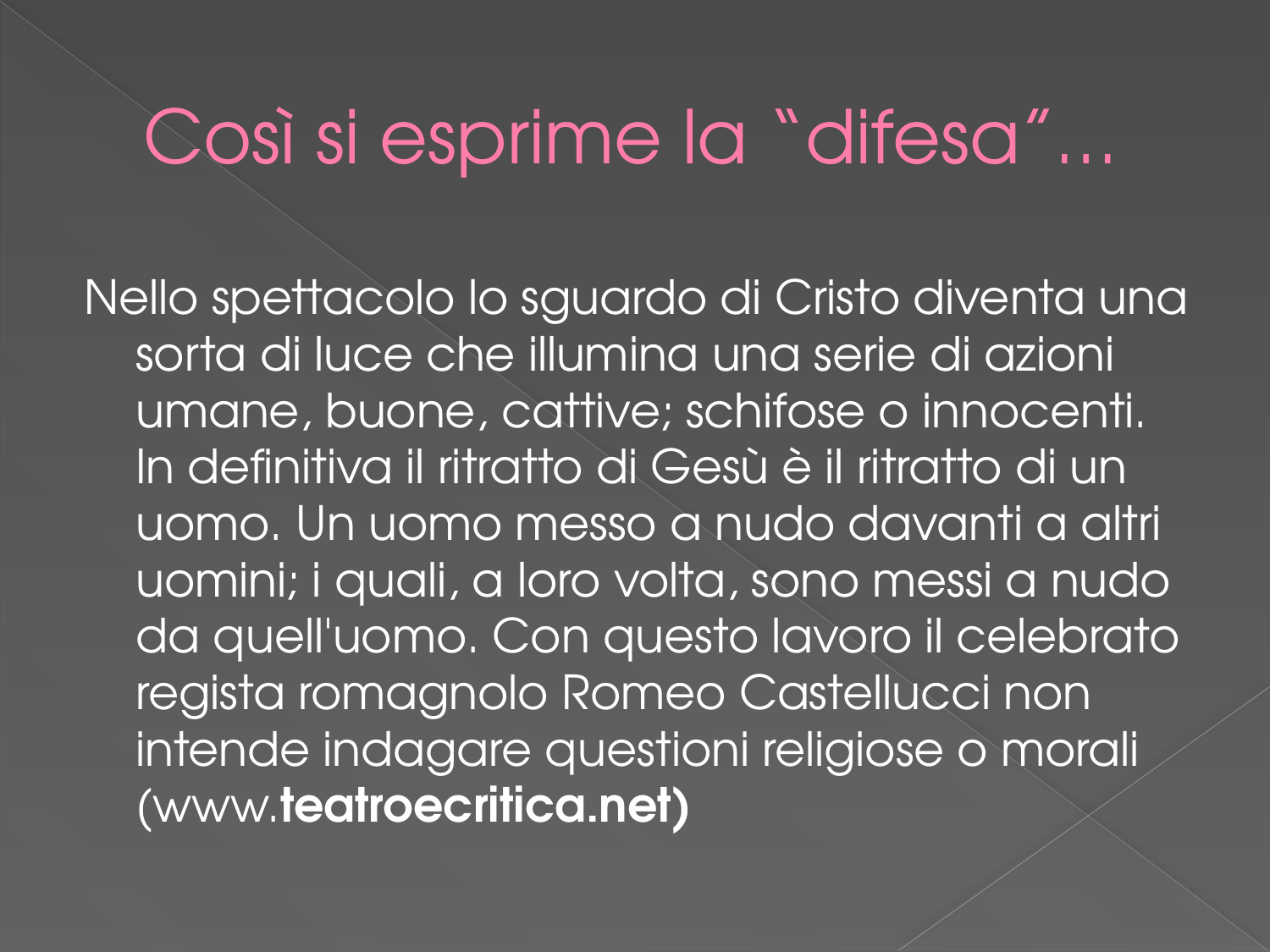

# Così si esprime la “difesa”…
Nello spettacolo lo sguardo di Cristo diventa una sorta di luce che illumina una serie di azioni umane, buone, cattive; schifose o innocenti. In definitiva il ritratto di Gesù è il ritratto di un uomo. Un uomo messo a nudo davanti a altri uomini; i quali, a loro volta, sono messi a nudo da quell'uomo. Con questo lavoro il celebrato regista romagnolo Romeo Castellucci non intende indagare questioni religiose o morali (www.teatroecritica.net)